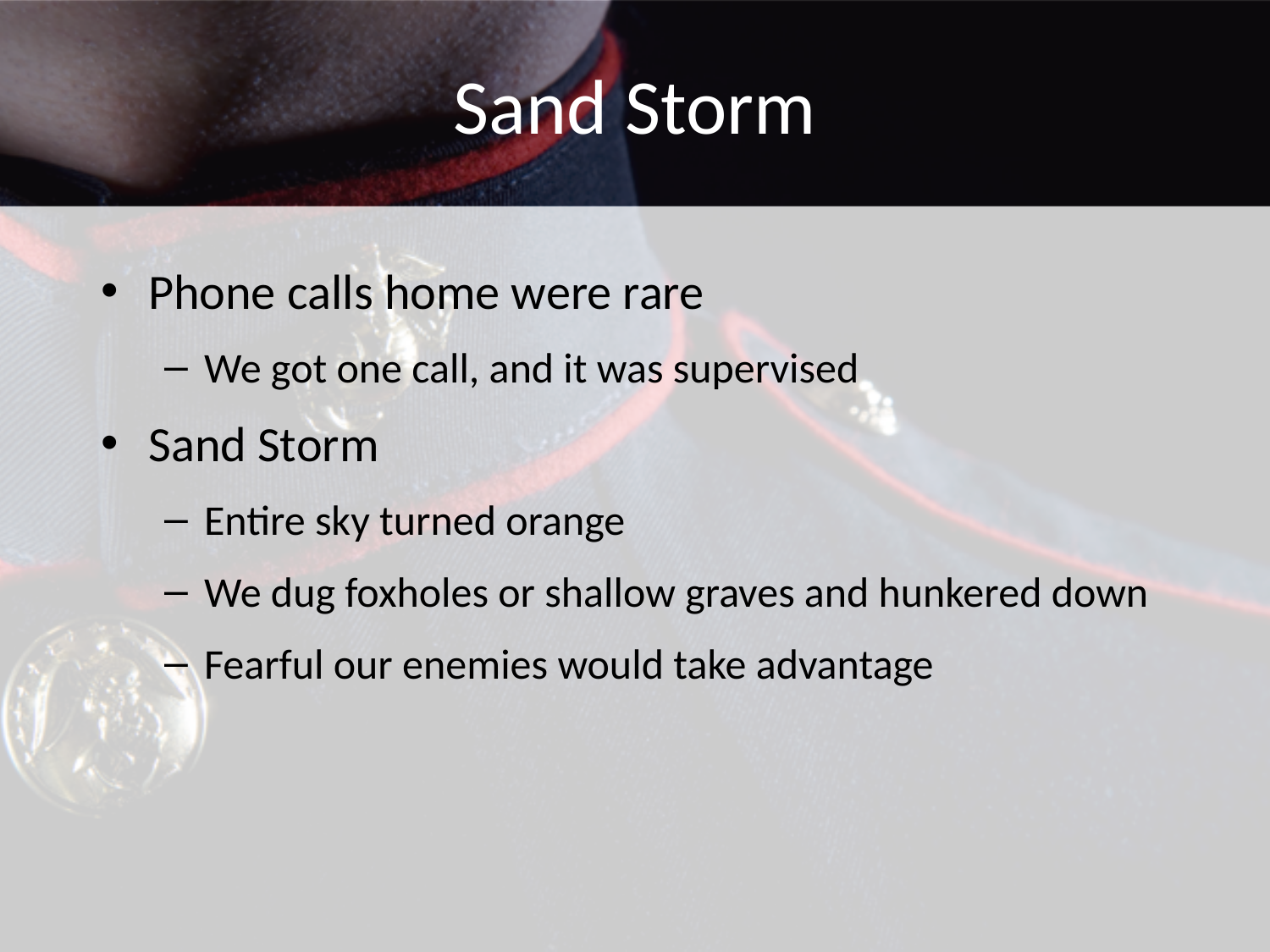

# Sand Storm
Phone calls home were rare
We got one call, and it was supervised
Sand Storm
Entire sky turned orange
We dug foxholes or shallow graves and hunkered down
Fearful our enemies would take advantage